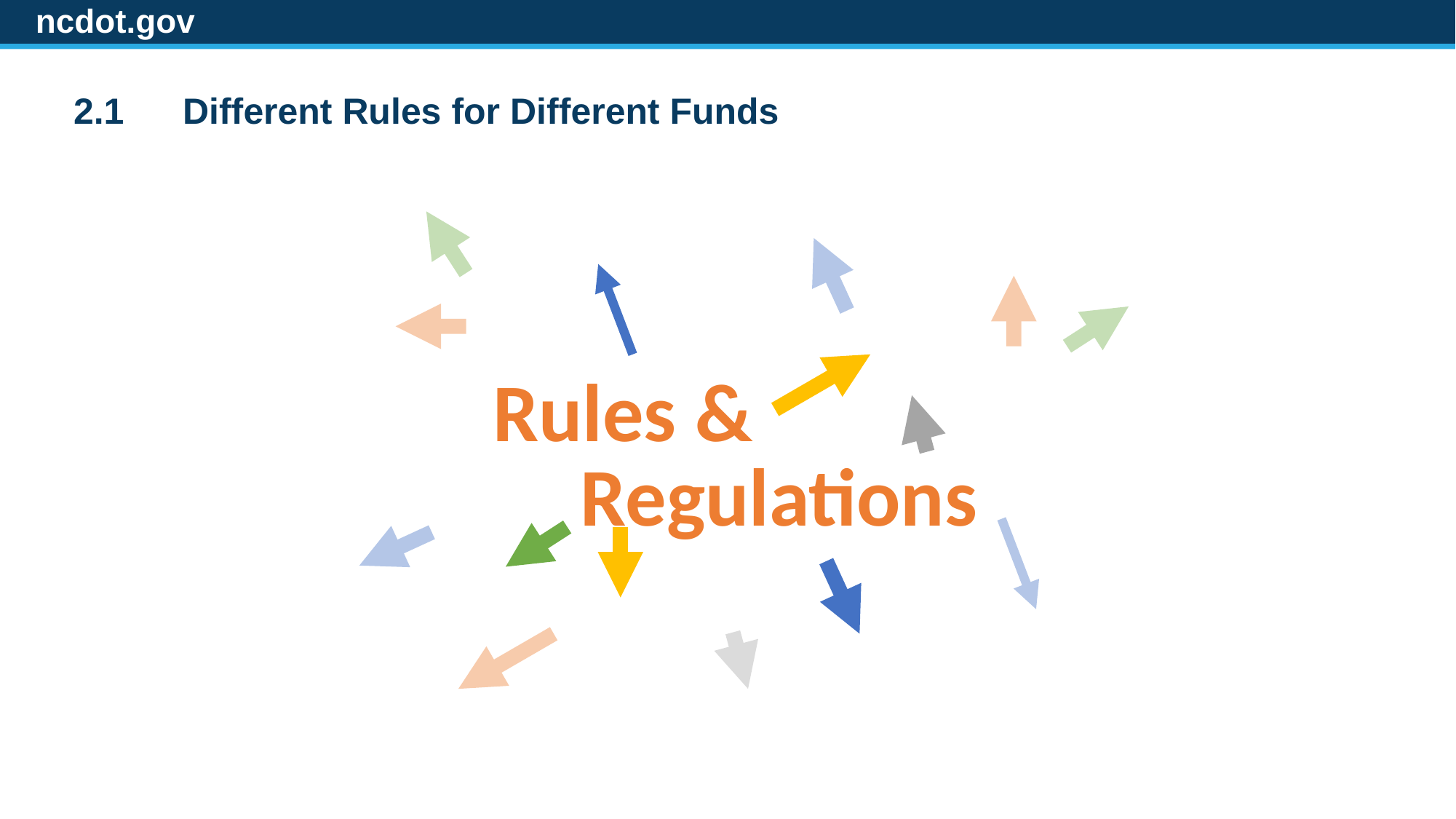

ncdot.gov
2.1	Different Rules for Different Funds
Rules &
Regulations